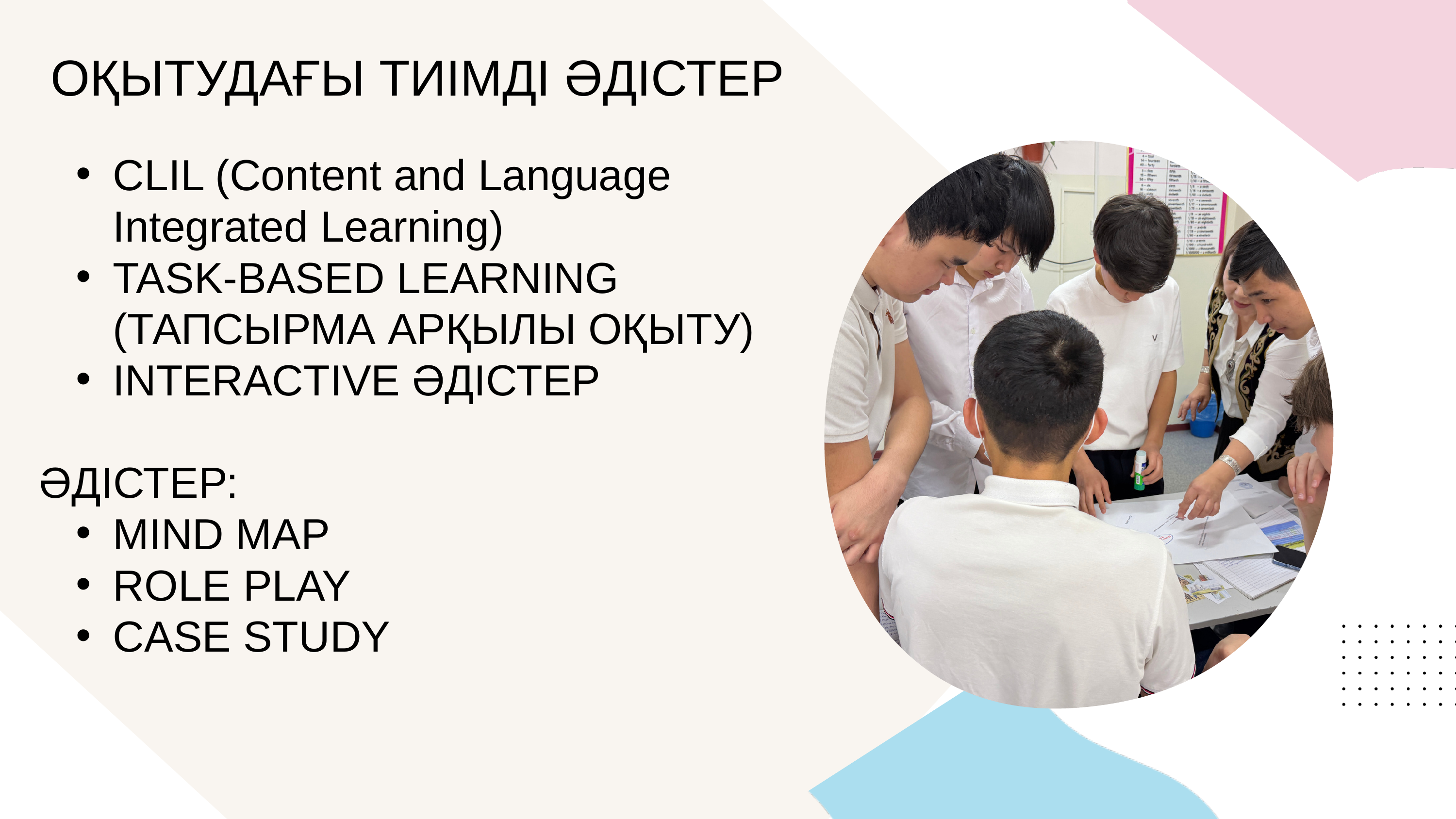

ОҚЫТУДАҒЫ ТИІМДІ ӘДІСТЕР

CLIL (Content and Language Integrated Learning)
TASK-BASED LEARNING (ТАПСЫРМА АРҚЫЛЫ ОҚЫТУ)
INTERACTIVE ӘДІСТЕР

ӘДІСТЕР:
MIND MAP
ROLE PLAY
CASE STUDY